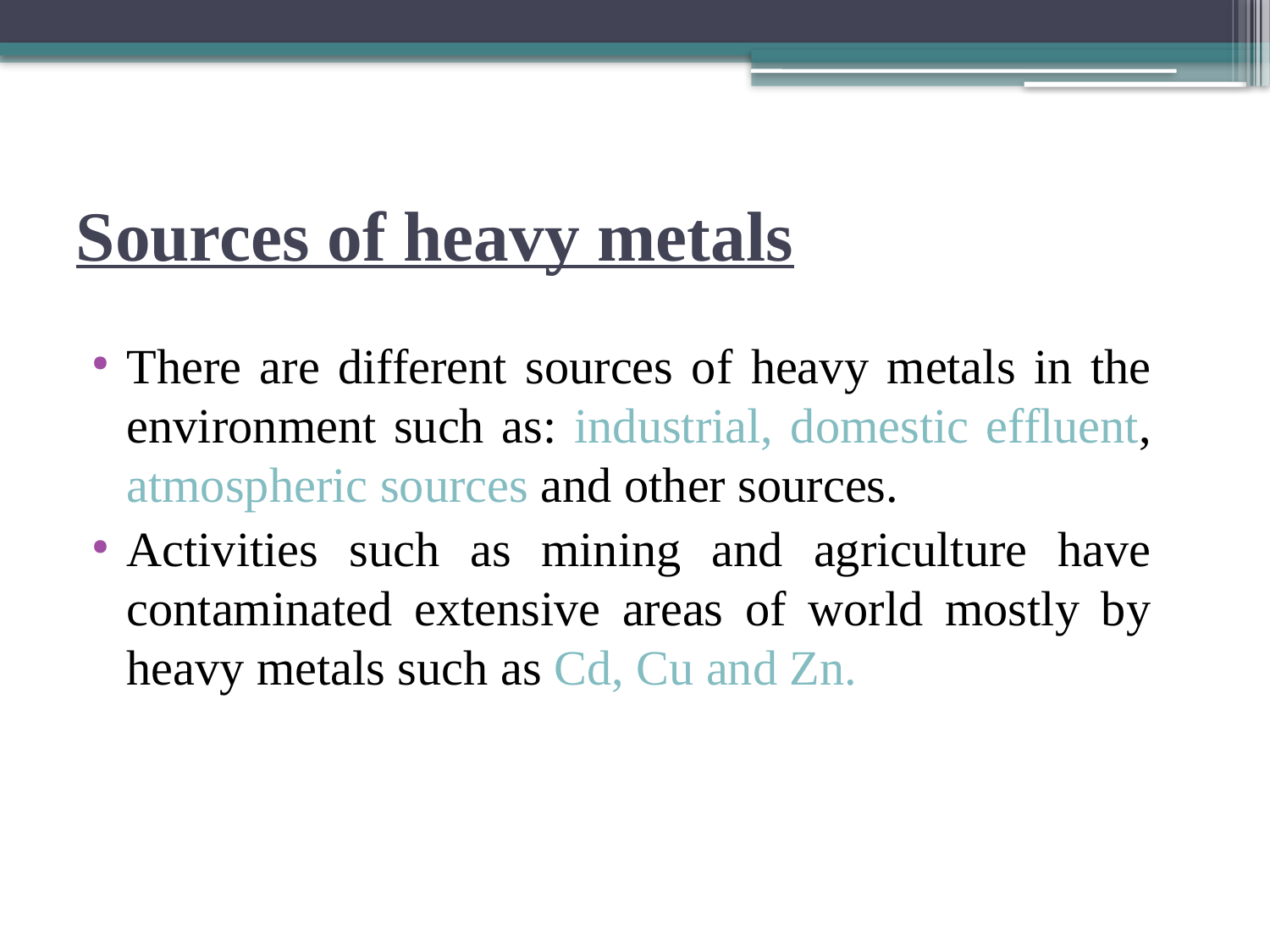

# Sources of heavy metals
There are different sources of heavy metals in the environment such as: industrial, domestic effluent, atmospheric sources and other sources.
Activities such as mining and agriculture have contaminated extensive areas of world mostly by heavy metals such as Cd, Cu and Zn.